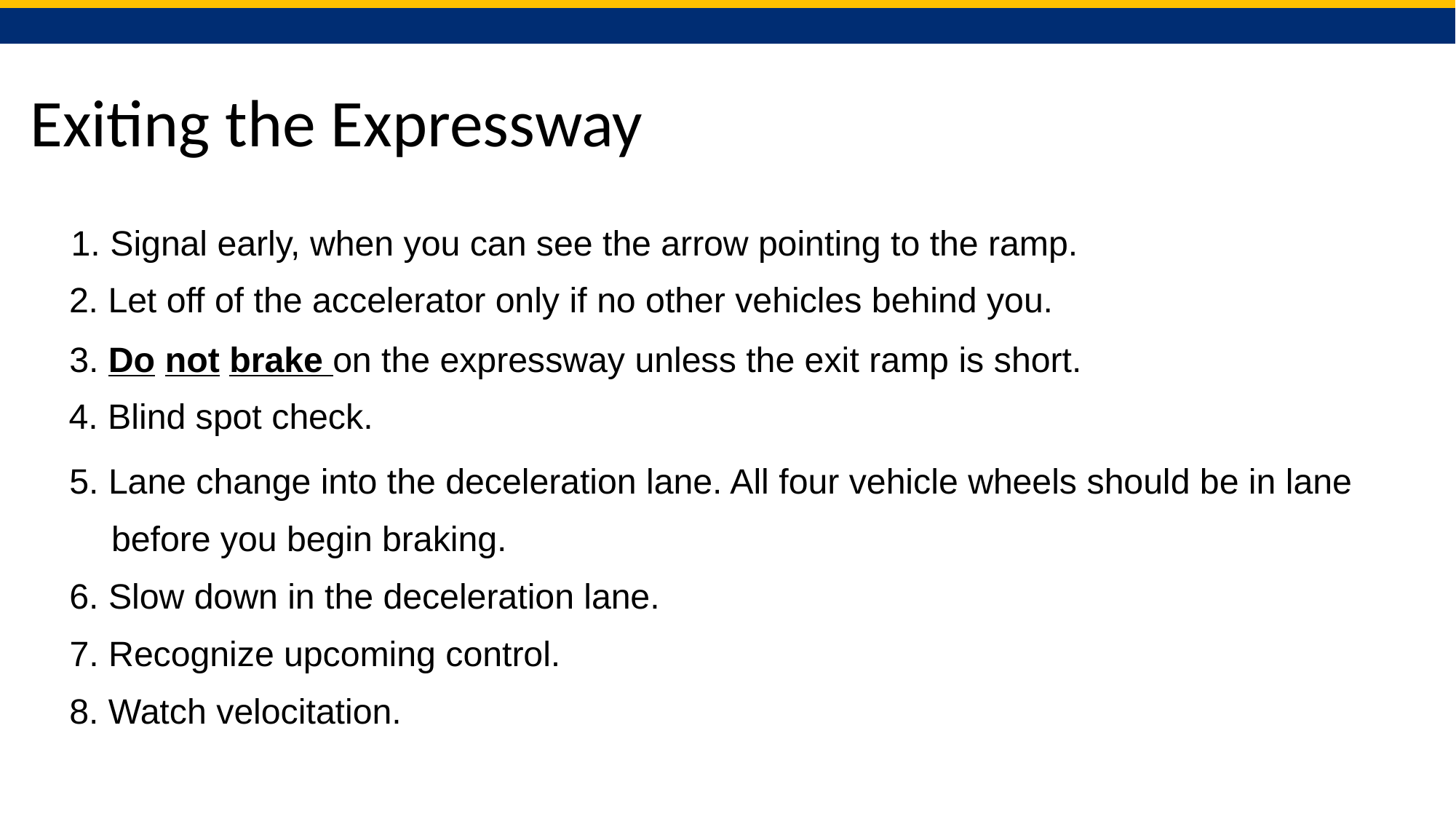

# Exiting the Expressway
1. Signal early, when you can see the arrow pointing to the ramp.
2. Let off of the accelerator only if no other vehicles behind you.
3. Do not brake on the expressway unless the exit ramp is short.
4. Blind spot check.
5. Lane change into the deceleration lane. All four vehicle wheels should be in lane before you begin braking.
6. Slow down in the deceleration lane.
7. Recognize upcoming control.
8. Watch velocitation.